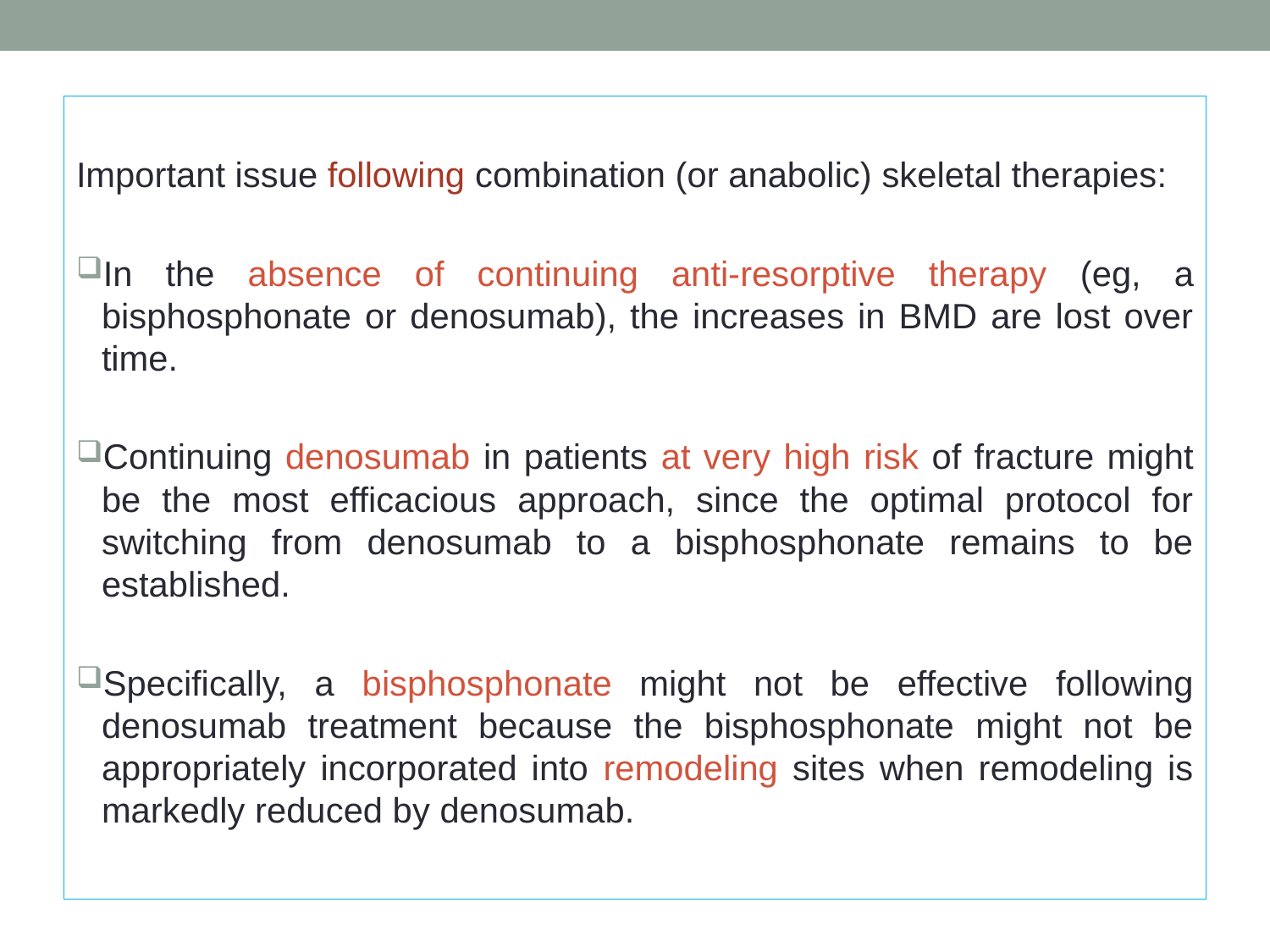

Important issue following combination (or anabolic) skeletal therapies:

In the absence of continuing anti-resorptive therapy (eg, a bisphosphonate or denosumab), the increases in BMD are lost over time.

Continuing denosumab in patients at very high risk of fracture might be the most efficacious approach, since the optimal protocol for switching from denosumab to a bisphosphonate remains to be established.

Specifically, a bisphosphonate might not be effective following denosumab treatment because the bisphosphonate might not be appropriately incorporated into remodeling sites when remodeling is markedly reduced by denosumab.